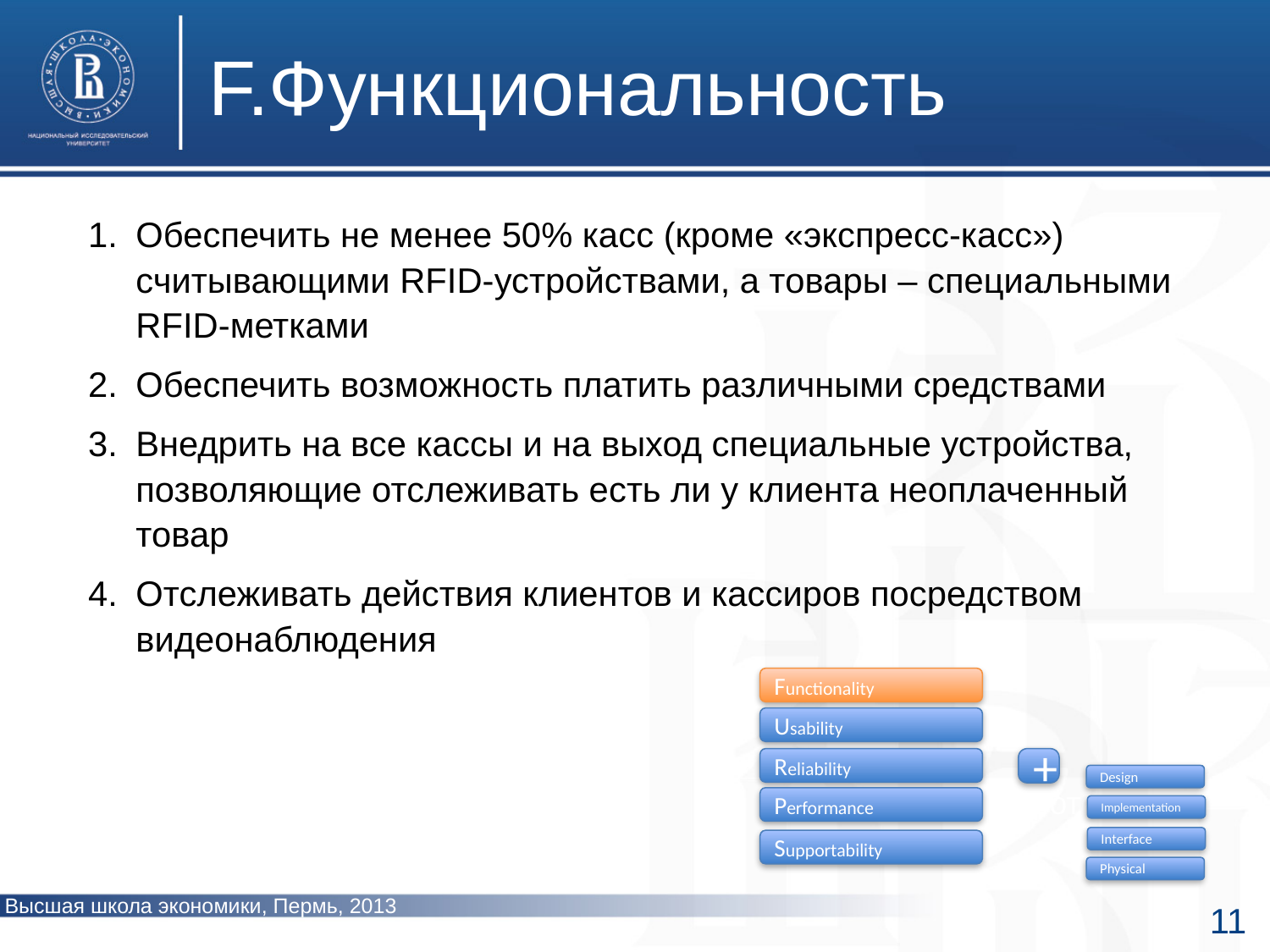

F.Функциональность
Обеспечить не менее 50% касс (кроме «экспресс-касс») считывающими RFID-устройствами, а товары – специальными RFID-метками
Обеспечить возможность платить различными средствами
Внедрить на все кассы и на выход специальные устройства, позволяющие отслеживать есть ли у клиента неоплаченный товар
Отслеживать действия клиентов и кассиров посредством видеонаблюдения
Functionality
Usability
Reliability
+
Design
Performance
Implementation
Interface
Supportability
Physical
фото